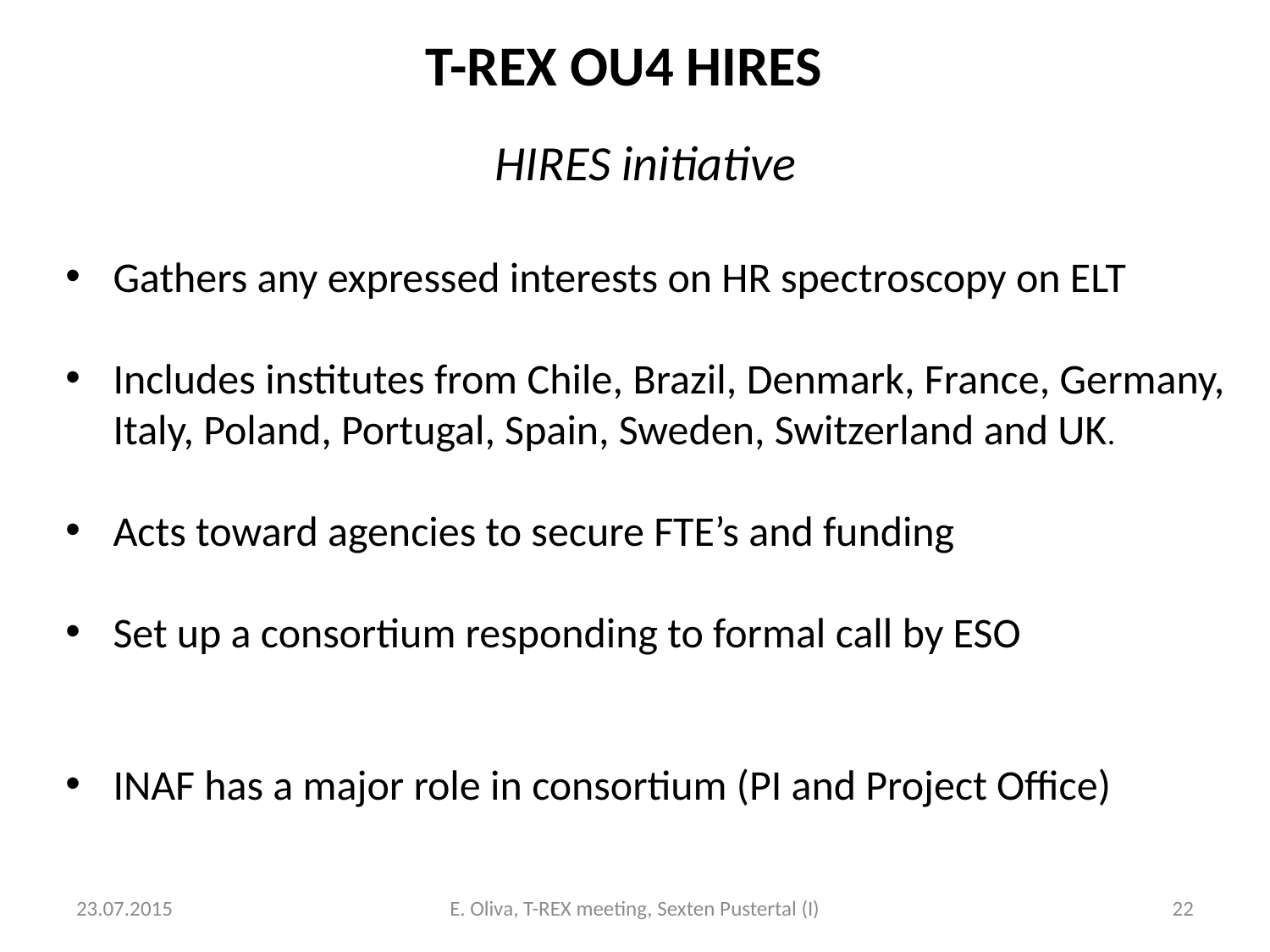

# T-REX OU4 HIRES
HIRES initiative

Gathers any expressed interests on HR spectroscopy on ELT

Includes institutes from Chile, Brazil, Denmark, France, Germany, Italy, Poland, Portugal, Spain, Sweden, Switzerland and UK.

Acts toward agencies to secure FTE’s and funding

Set up a consortium responding to formal call by ESO

INAF has a major role in consortium (PI and Project Office)
23.07.2015
E. Oliva, T-REX meeting, Sexten Pustertal (I)
22